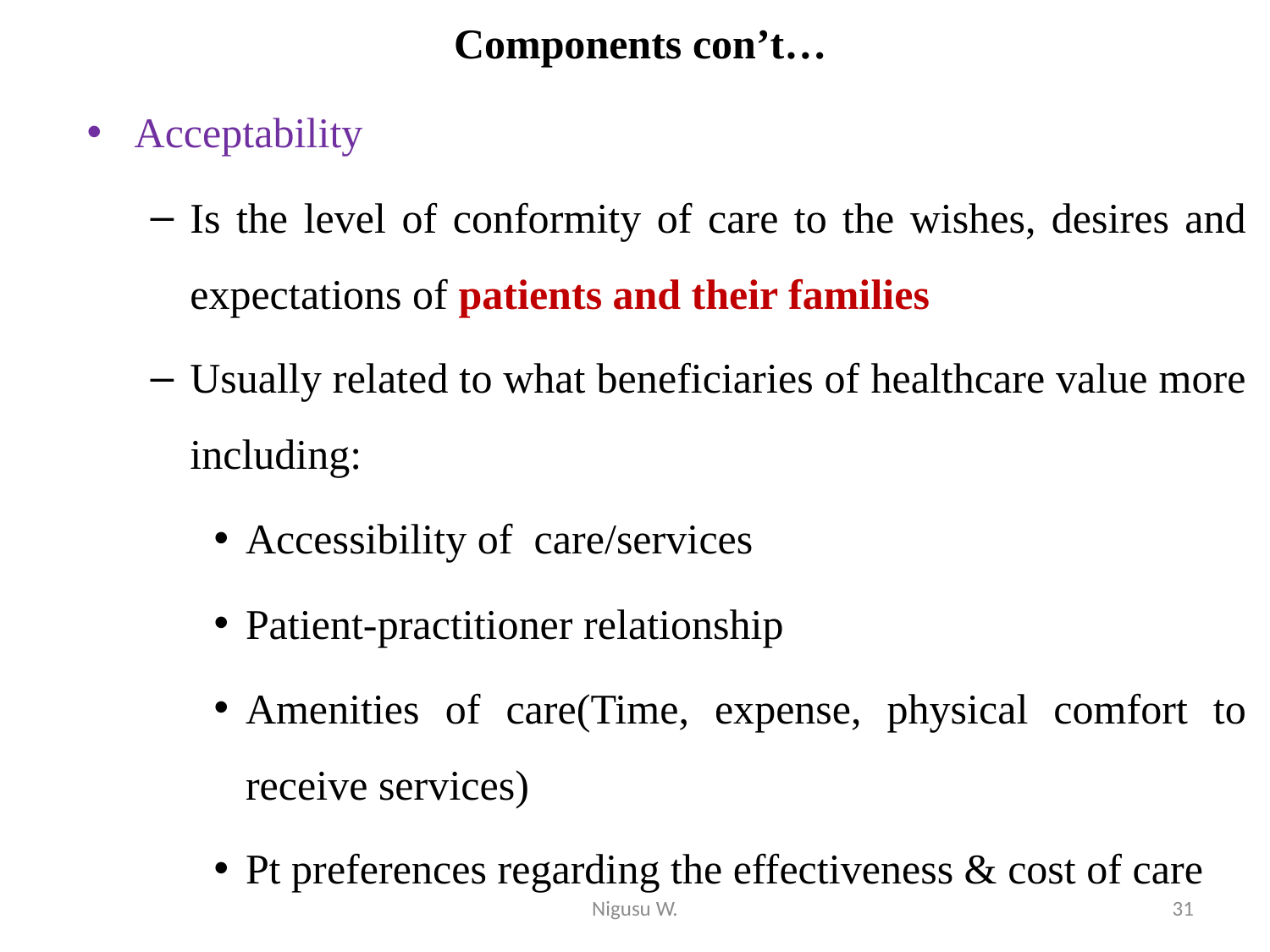

Components con’t…
Acceptability
Is the level of conformity of care to the wishes, desires and expectations of patients and their families
Usually related to what beneficiaries of healthcare value more including:
Accessibility of  care/services
Patient-practitioner relationship
Amenities of care(Time, expense, physical comfort to receive services)
Pt preferences regarding the effectiveness & cost of care
Nigusu W.
31